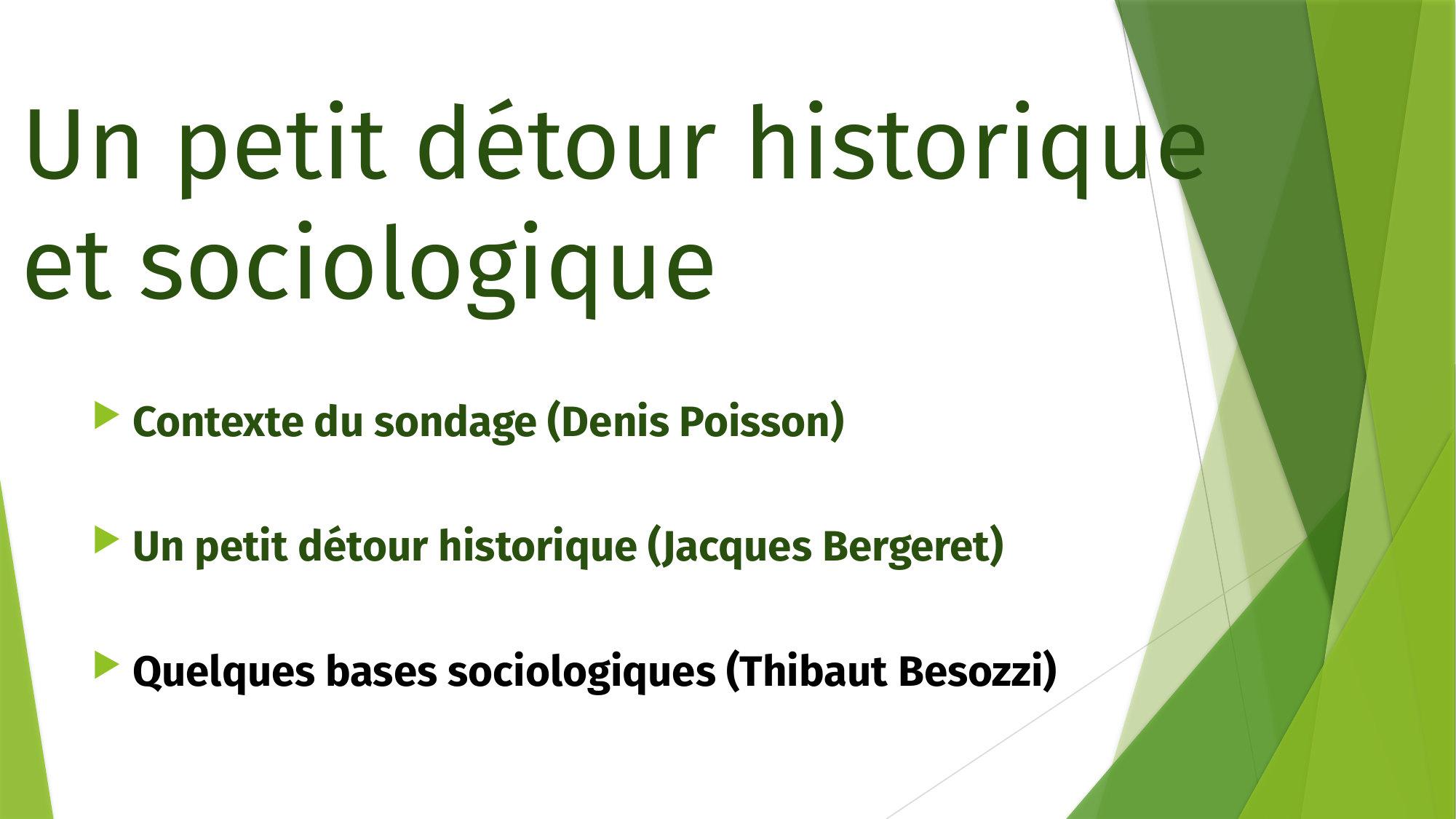

# Un petit détour historique et sociologique
Contexte du sondage (Denis Poisson)

Un petit détour historique (Jacques Bergeret)

Quelques bases sociologiques (Thibaut Besozzi)